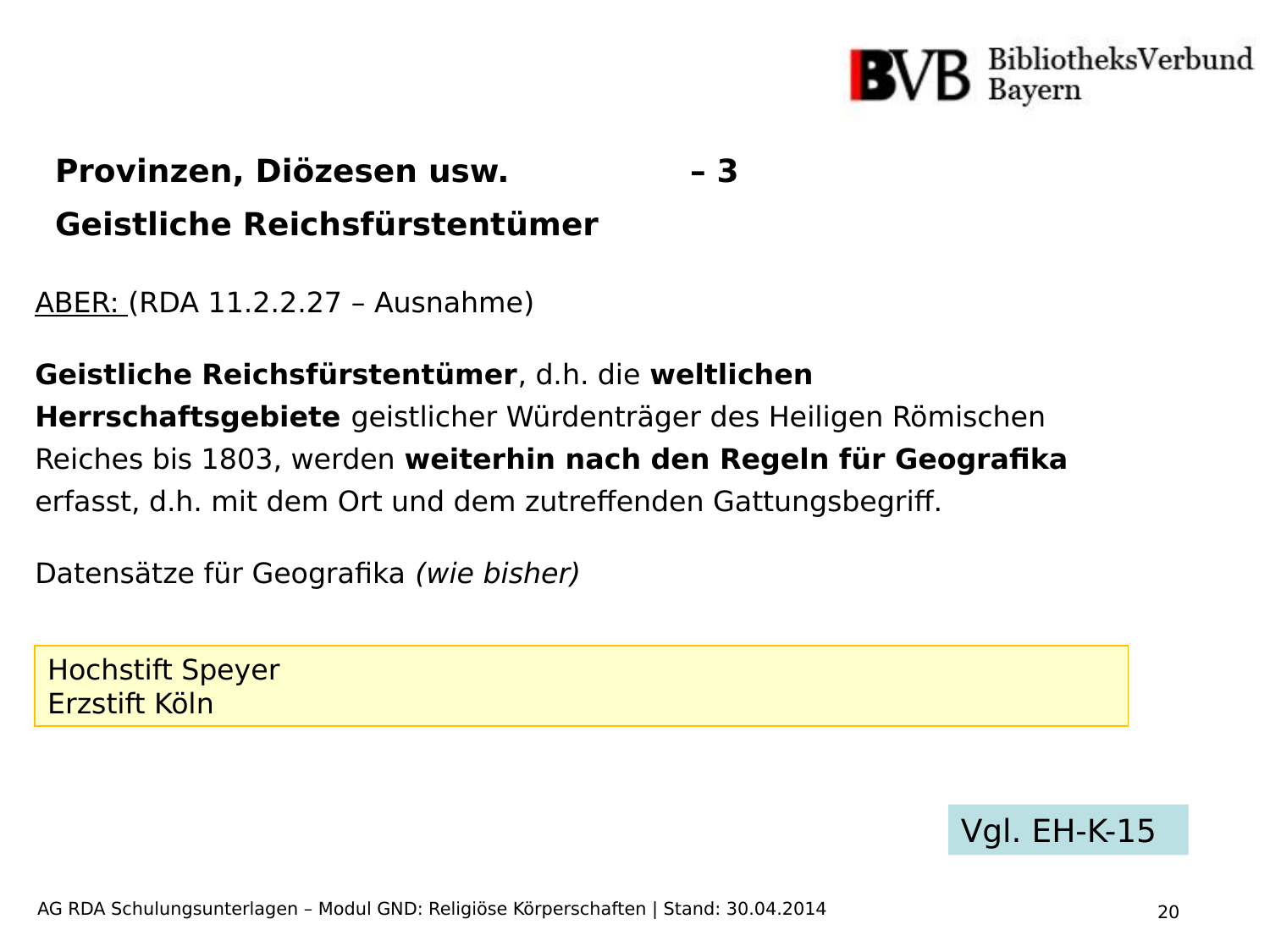

Provinzen, Diözesen usw. 		– 3
Geistliche Reichsfürstentümer
ABER: (RDA 11.2.2.27 – Ausnahme)
Geistliche Reichsfürstentümer, d.h. die weltlichen Herrschaftsgebiete geistlicher Würdenträger des Heiligen Römischen Reiches bis 1803, werden weiterhin nach den Regeln für Geografika erfasst, d.h. mit dem Ort und dem zutreffenden Gattungsbegriff.
Datensätze für Geografika (wie bisher)

Hochstift Speyer
Erzstift Köln
Vgl. EH-K-15